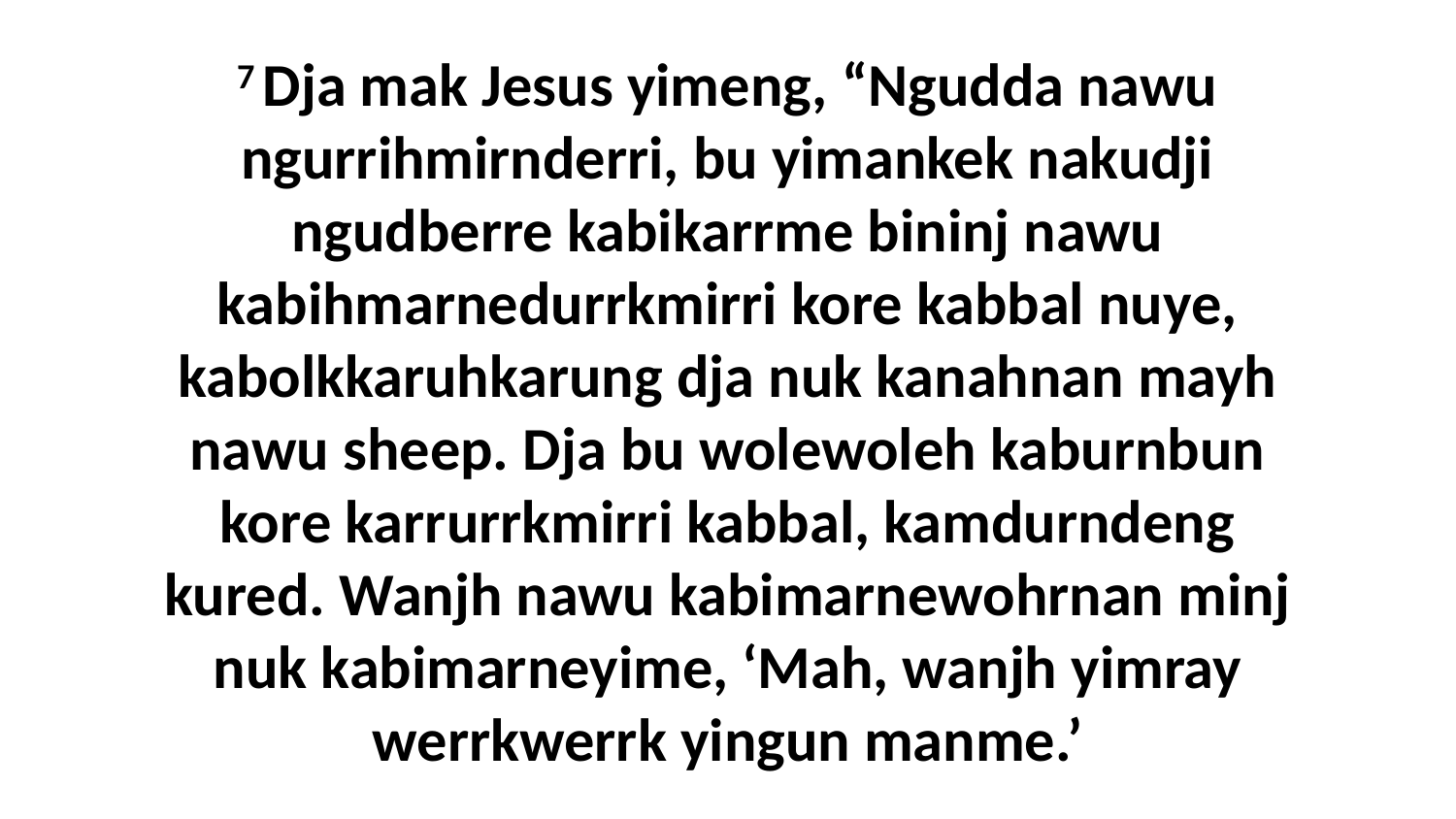

7 Dja mak Jesus yimeng, “Ngudda nawu ngurrihmirnderri, bu yimankek nakudji ngudberre kabikarrme bininj nawu kabihmarnedurrkmirri kore kabbal nuye, kabolkkaruhkarung dja nuk kanahnan mayh nawu sheep. Dja bu wolewoleh kaburnbun kore karrurrkmirri kabbal, kamdurndeng kured. Wanjh nawu kabimarnewohrnan minj nuk kabimarneyime, ‘Mah, wanjh yimray werrkwerrk yingun manme.’